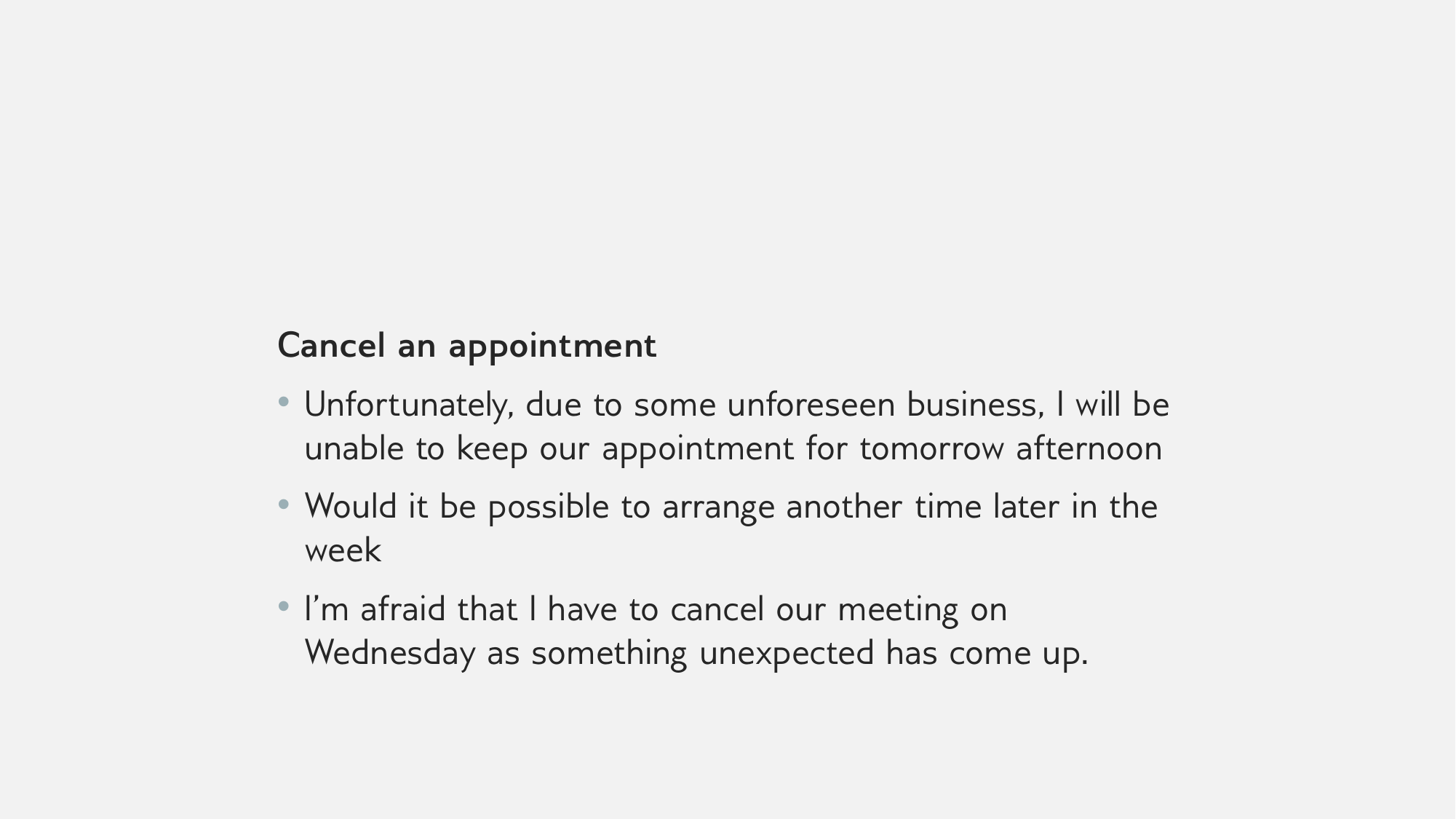

#
Cancel an appointment
Unfortunately, due to some unforeseen business, I will be unable to keep our appointment for tomorrow afternoon
Would it be possible to arrange another time later in the week
I’m afraid that I have to cancel our meeting on Wednesday as something unexpected has come up.